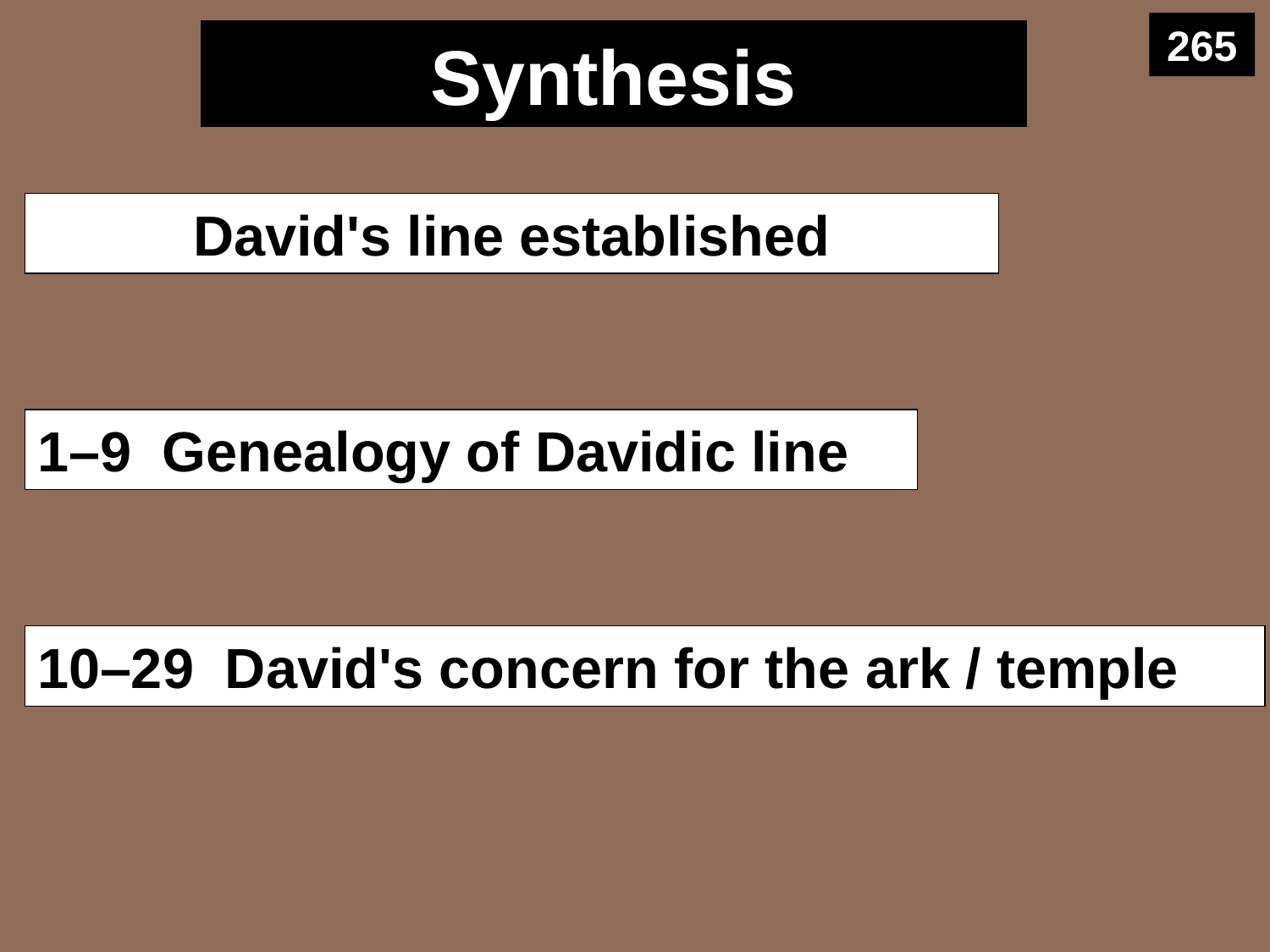

265
# Synthesis
David's line established
1–9  Genealogy of Davidic line
10–29  David's concern for the ark / temple